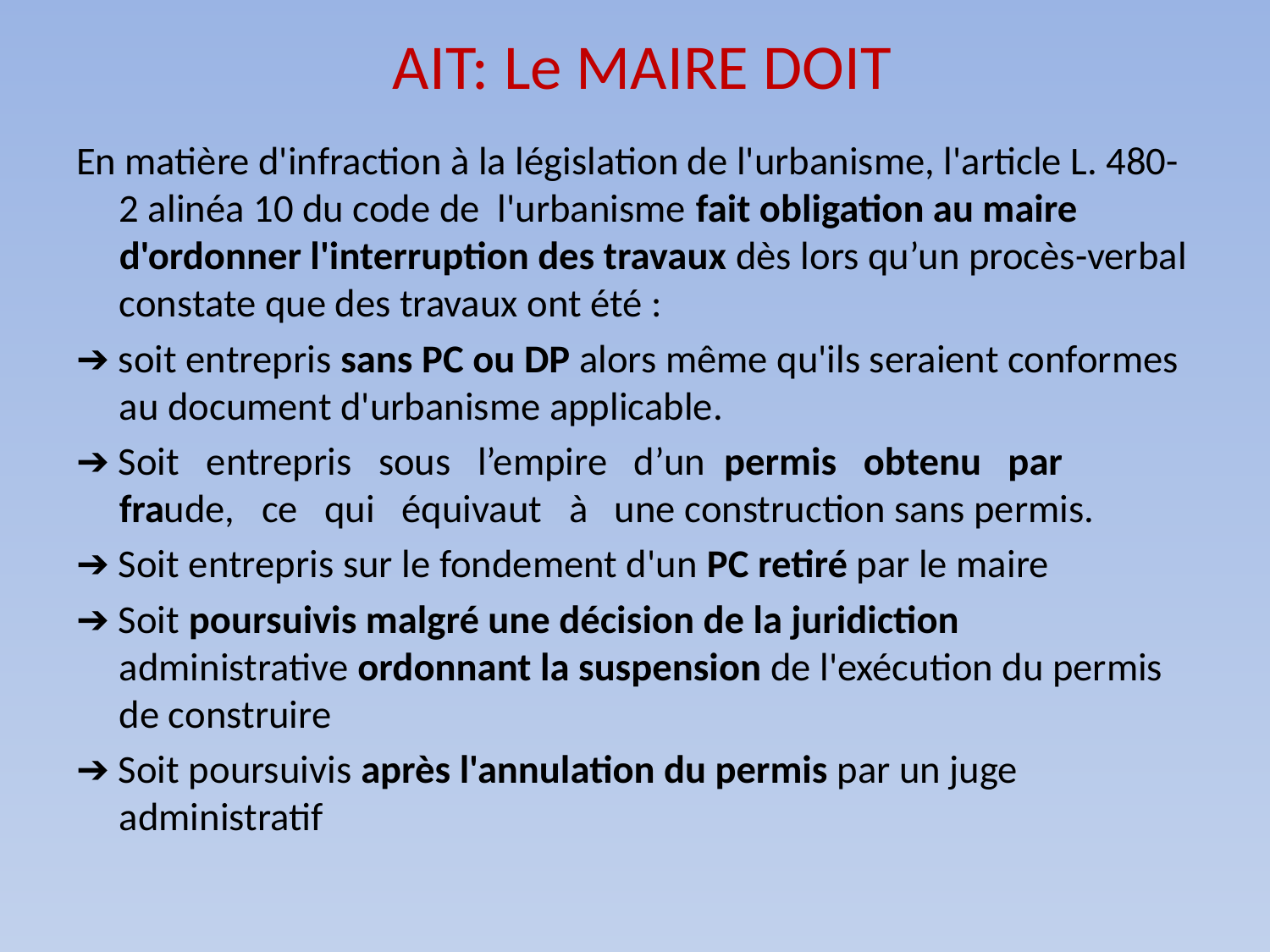

# AIT: Le MAIRE DOIT
En matière d'infraction à la législation de l'urbanisme, l'article L. 480-2 alinéa 10 du code de  l'urbanisme fait obligation au maire d'ordonner l'interruption des travaux dès lors qu’un procès-verbal constate que des travaux ont été :
➔ soit entrepris sans PC ou DP alors même qu'ils seraient conformes au document d'urbanisme applicable.
➔ Soit   entrepris   sous   l’empire   d’un  permis   obtenu   par   fraude,   ce   qui   équivaut   à   une construction sans permis.
➔ Soit entrepris sur le fondement d'un PC retiré par le maire
➔ Soit poursuivis malgré une décision de la juridiction administrative ordonnant la suspension de l'exécution du permis de construire
➔ Soit poursuivis après l'annulation du permis par un juge administratif